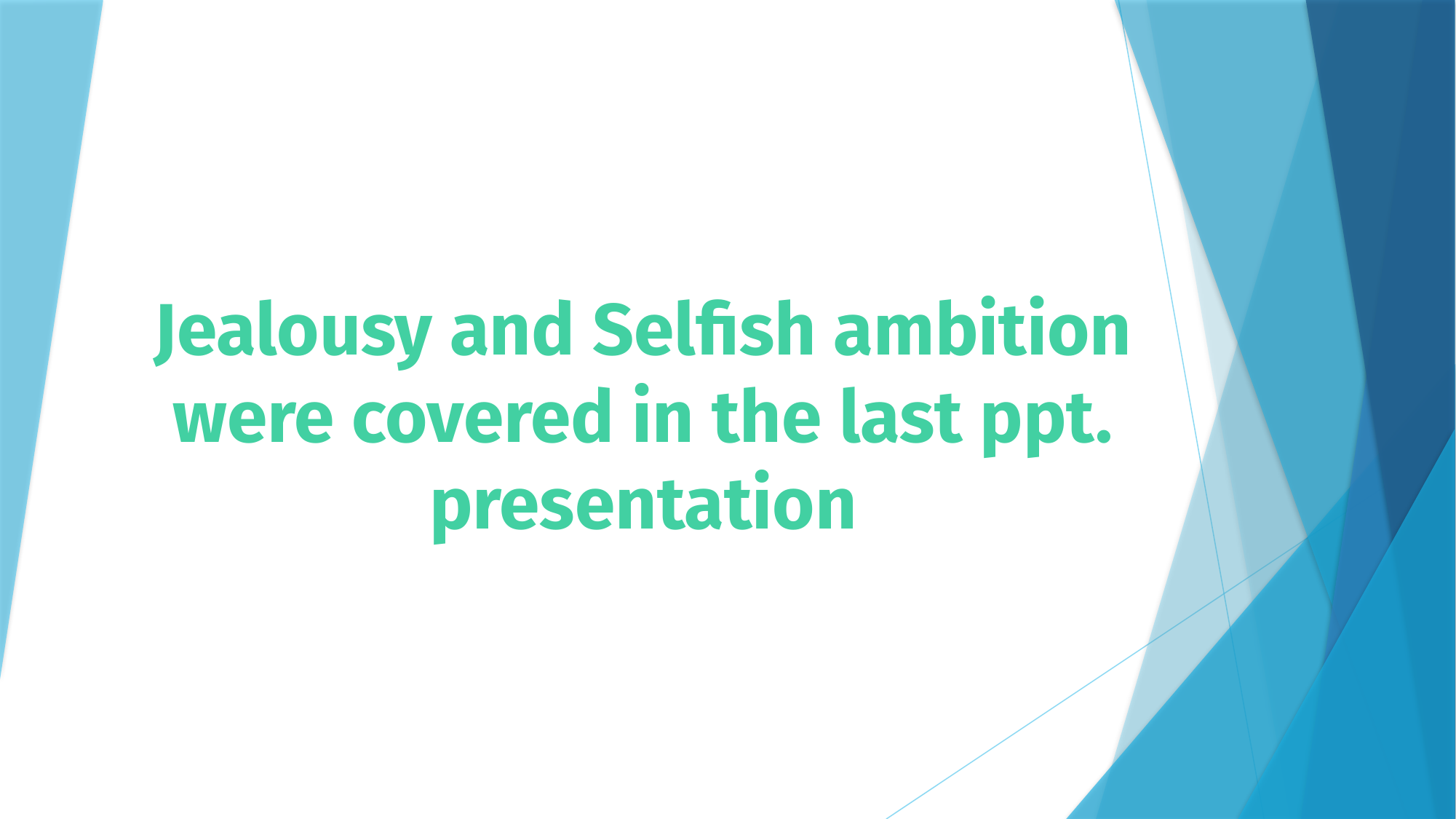

# Jealousy and Selfish ambition were covered in the last ppt. presentation